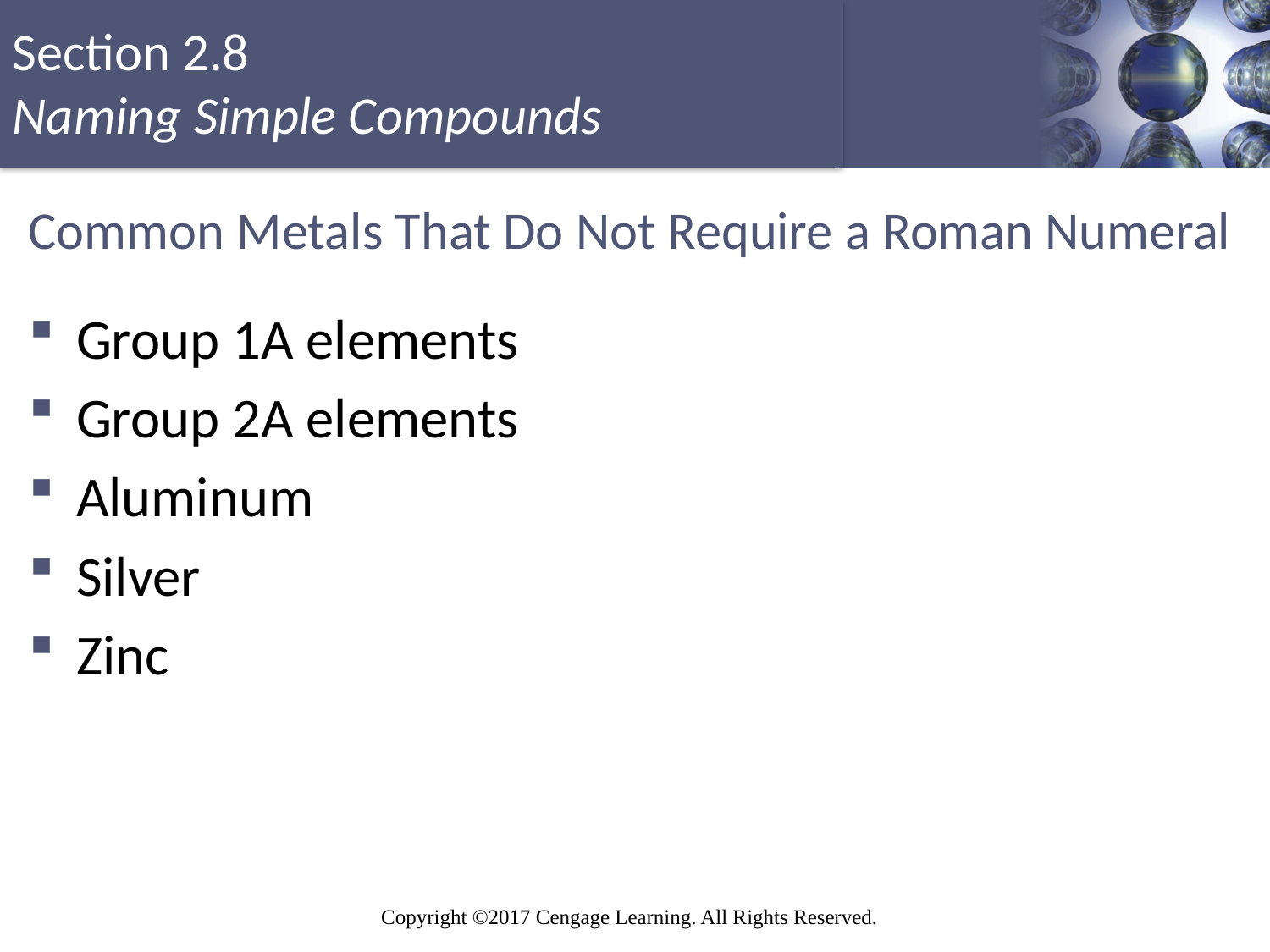

# Common Metals That Do Not Require a Roman Numeral
Group 1A elements
Group 2A elements
Aluminum
Silver
Zinc
Copyright © Cengage Learning. All rights reserved
32